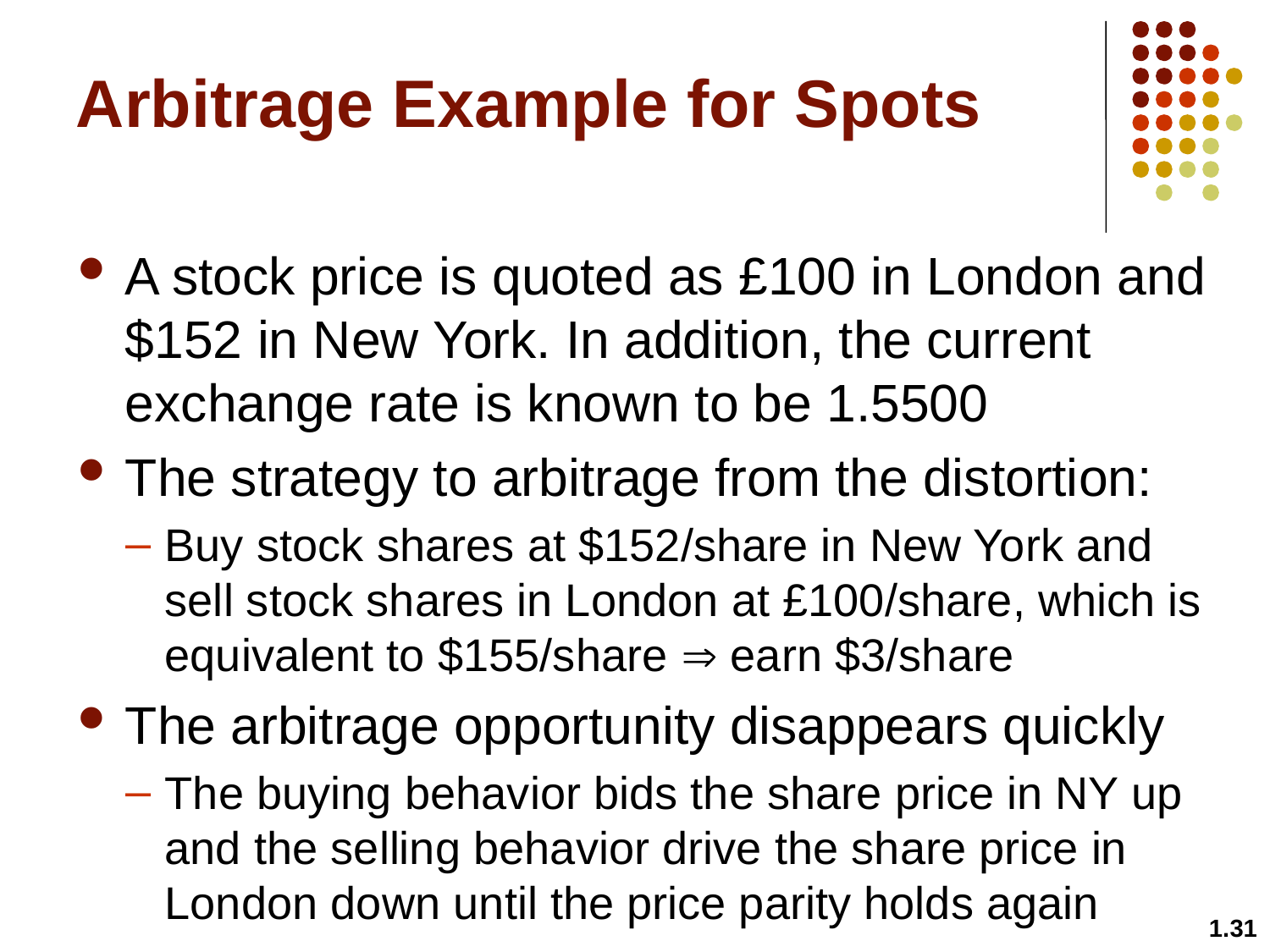

# Arbitrage Example for Spots
A stock price is quoted as £100 in London and $152 in New York. In addition, the current exchange rate is known to be 1.5500
The strategy to arbitrage from the distortion:
Buy stock shares at $152/share in New York and sell stock shares in London at £100/share, which is equivalent to $155/share ⇒ earn $3/share
The arbitrage opportunity disappears quickly
The buying behavior bids the share price in NY up and the selling behavior drive the share price in London down until the price parity holds again
1.31